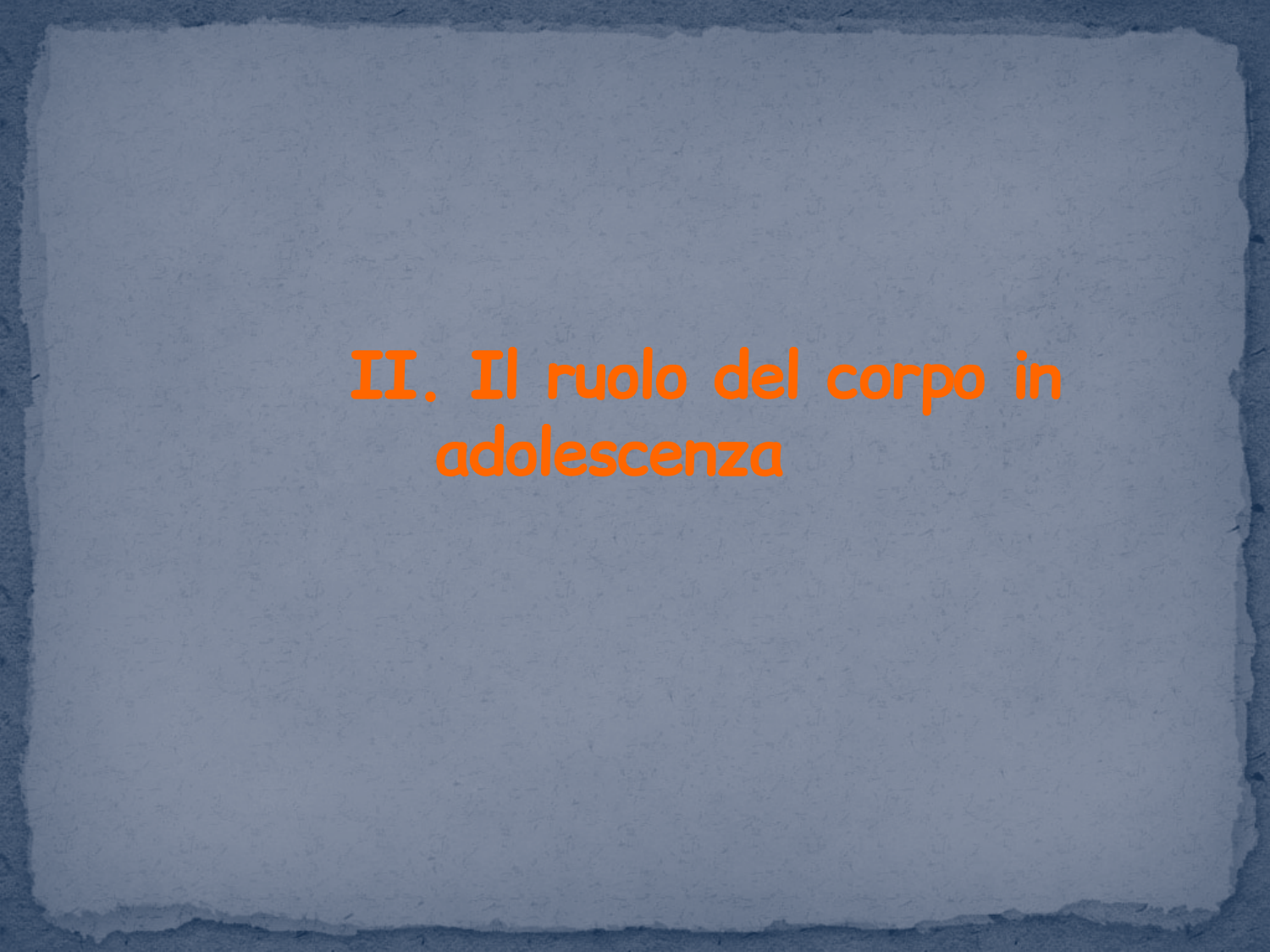

# II. Il ruolo del corpo in adolescenza